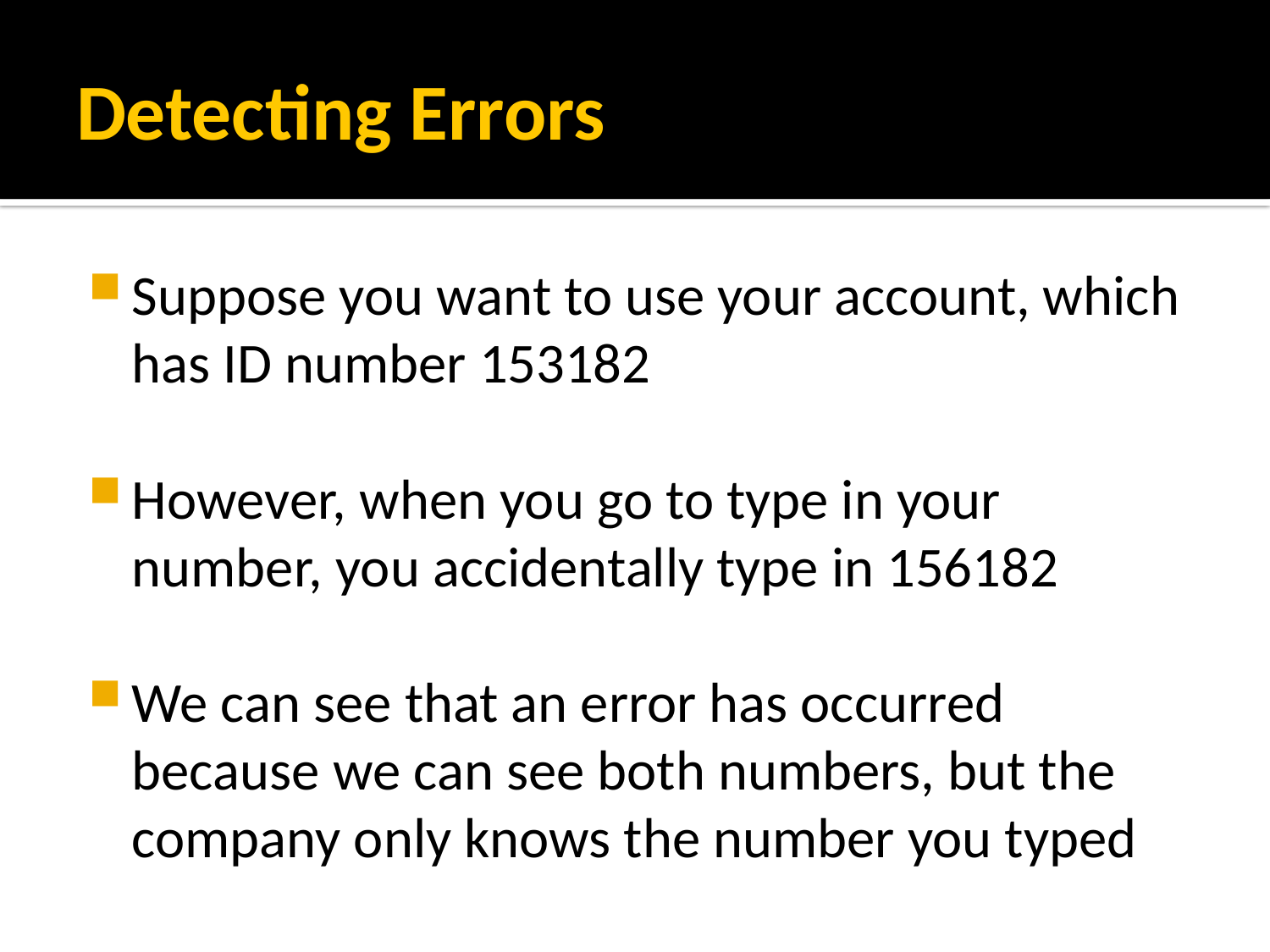

# Detecting Errors
Suppose you want to use your account, which has ID number 153182

However, when you go to type in your number, you accidentally type in 156182

We can see that an error has occurred because we can see both numbers, but the company only knows the number you typed